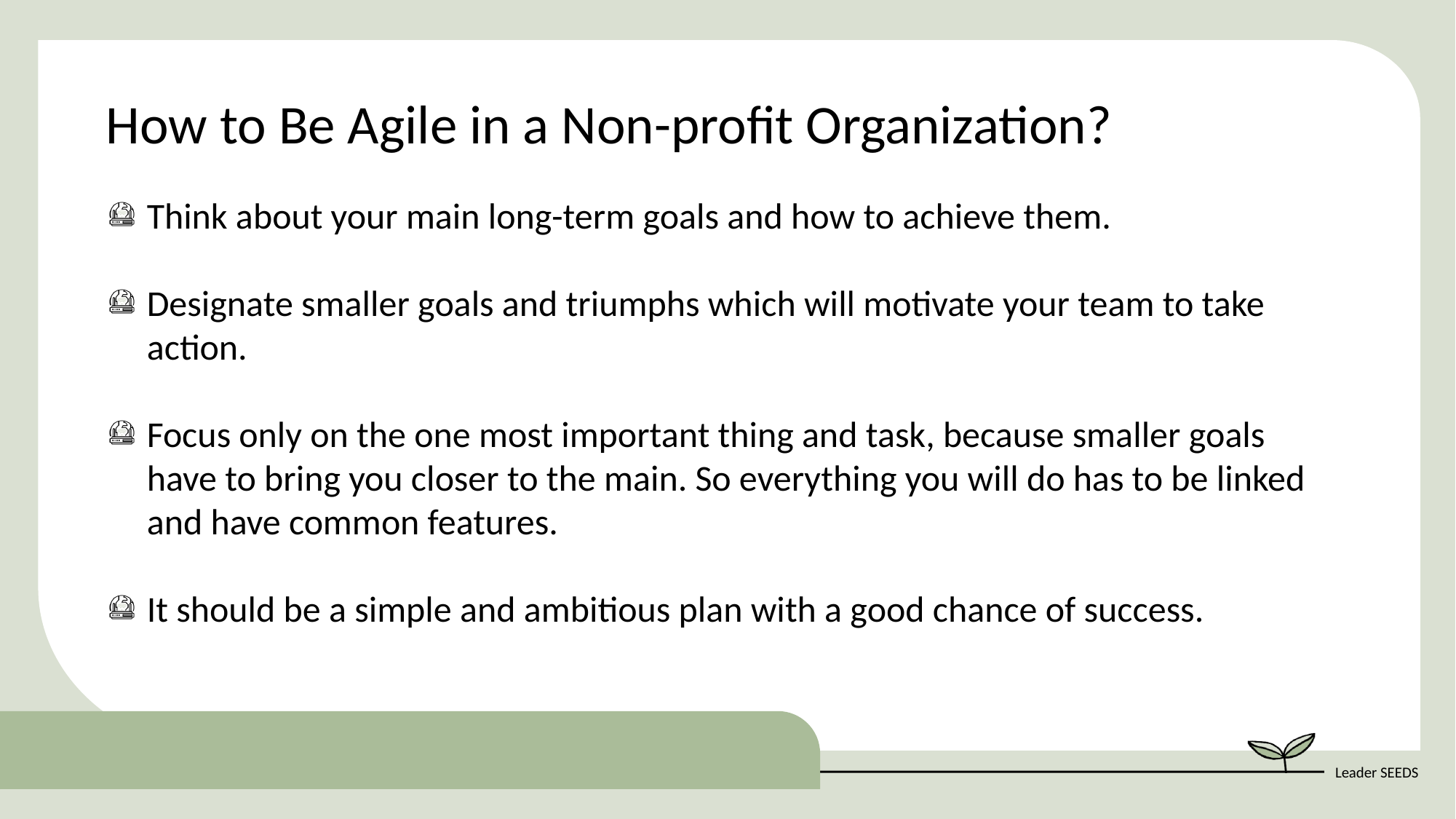

How to Be Agile in a Non-profit Organization?
Think about your main long-term goals and how to achieve them.

Designate smaller goals and triumphs which will motivate your team to take action.

Focus only on the one most important thing and task, because smaller goals have to bring you closer to the main. So everything you will do has to be linked and have common features.

It should be a simple and ambitious plan with a good chance of success.